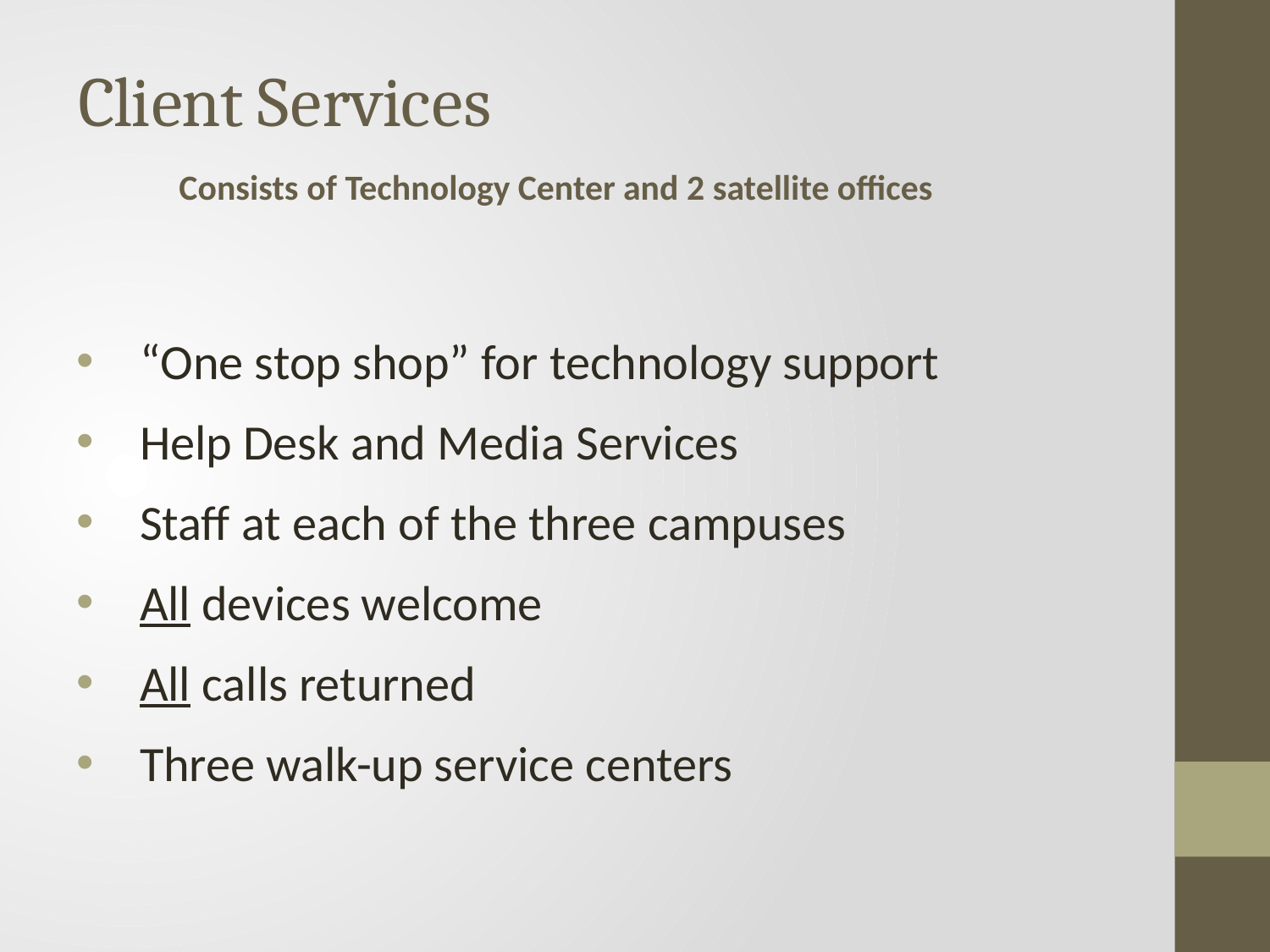

# Client Services
Consists of Technology Center and 2 satellite offices

“One stop shop” for technology support
Help Desk and Media Services
Staff at each of the three campuses
All devices welcome
All calls returned
Three walk-up service centers